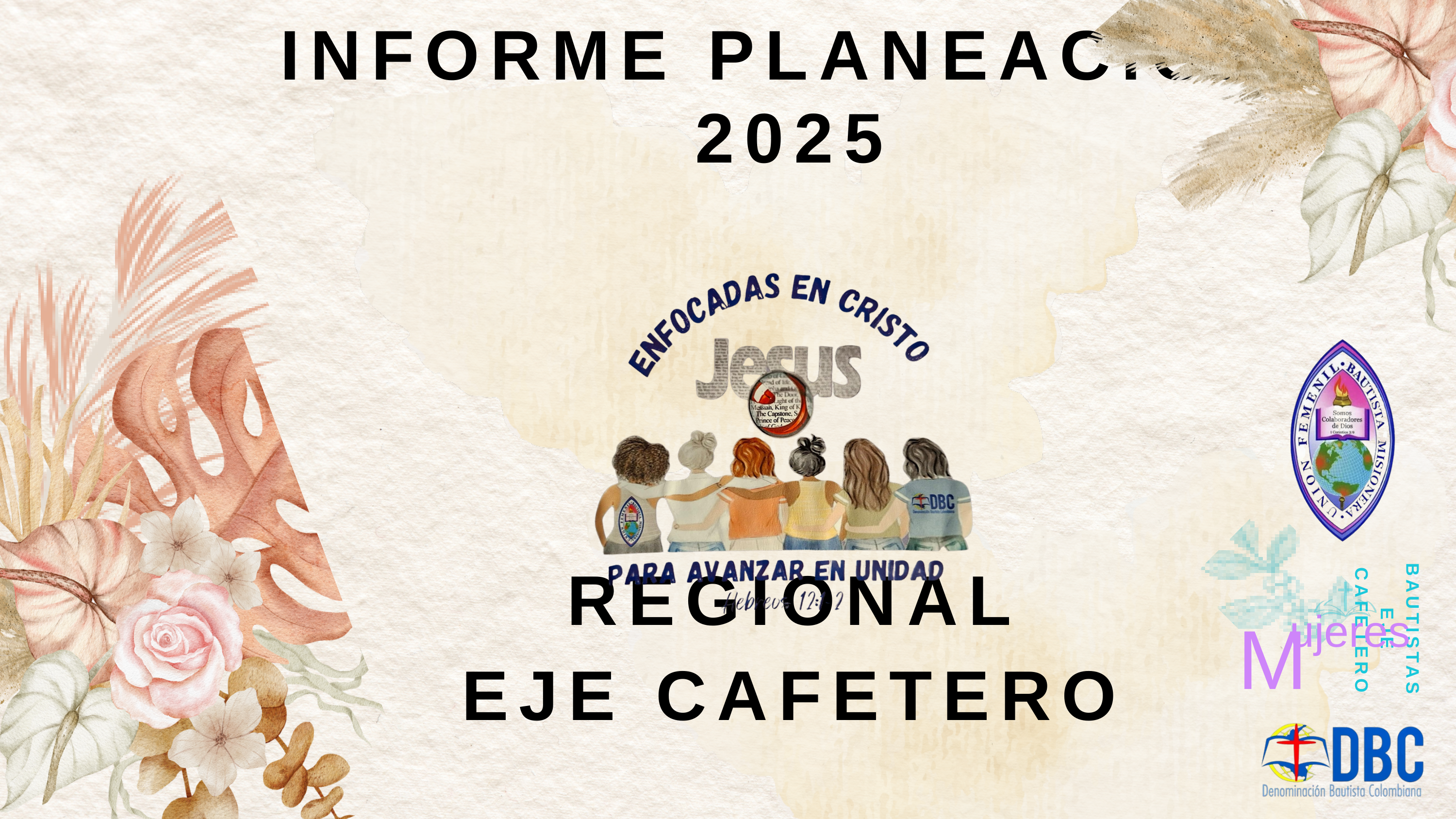

INFORME PLANEACIÓN
2025

REGIONAL
EJE CAFETERO

BAUTISTAS EJE CAFETERO

M
ujeres